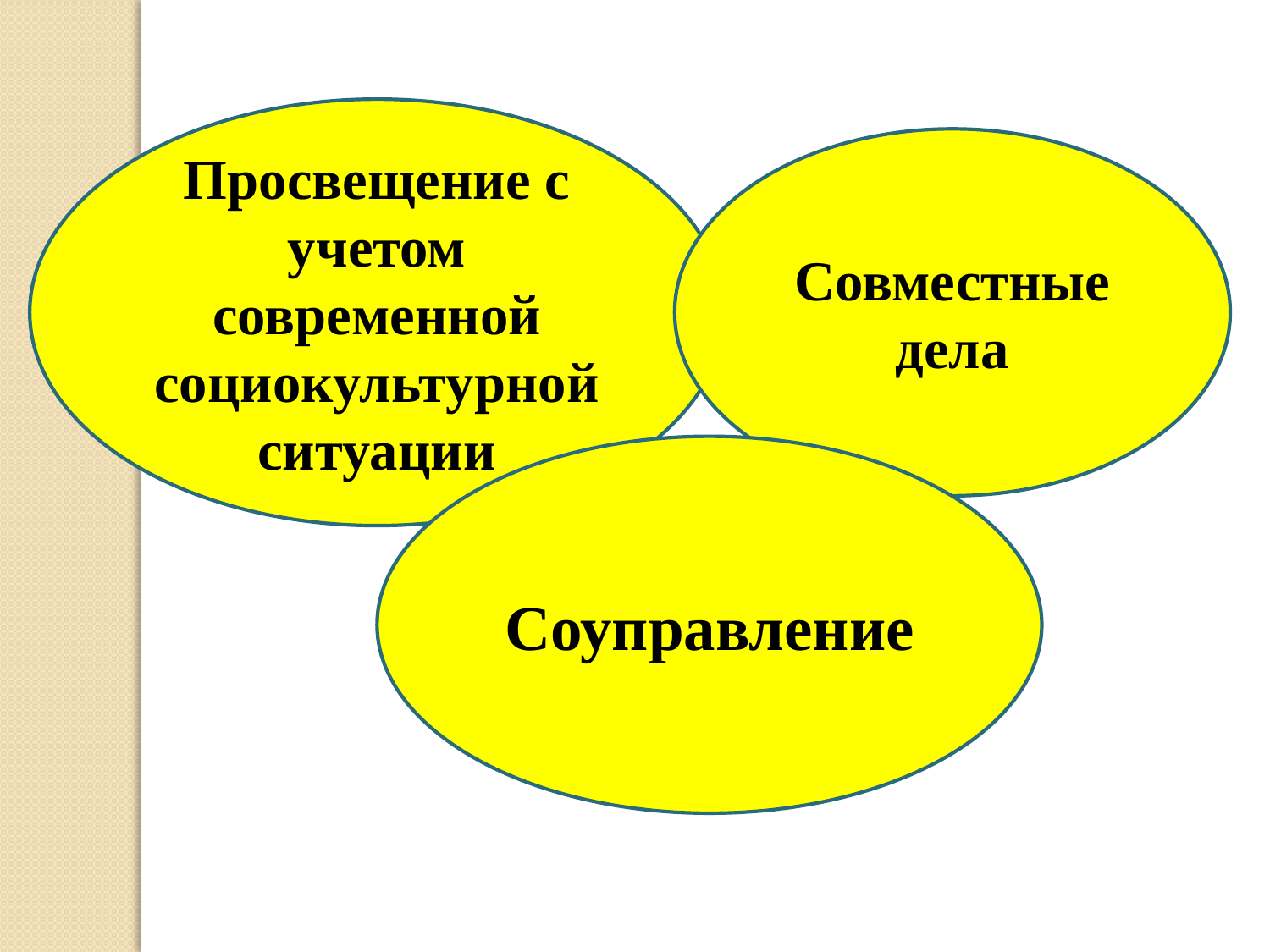

Просвещение с учетом современной социокультурной ситуации
Совместные дела
Соуправление